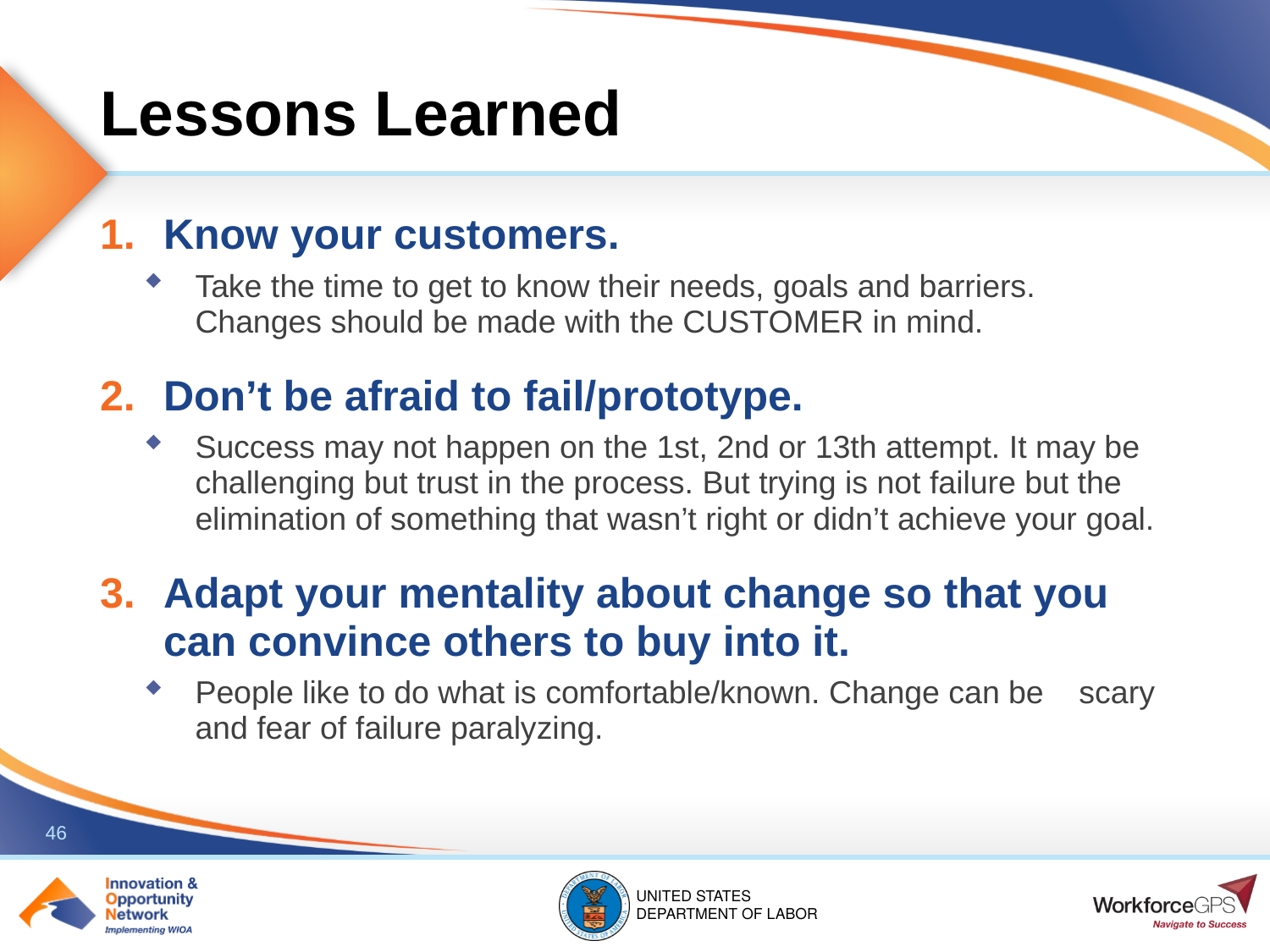

# Lessons Learned
Know your customers.
Take the time to get to know their needs, goals and barriers. Changes should be made with the CUSTOMER in mind.
Don’t be afraid to fail/prototype.
Success may not happen on the 1st, 2nd or 13th attempt. It may be challenging but trust in the process. But trying is not failure but the elimination of something that wasn’t right or didn’t achieve your goal.
Adapt your mentality about change so that you can convince others to buy into it.
People like to do what is comfortable/known. Change can be    scary and fear of failure paralyzing.